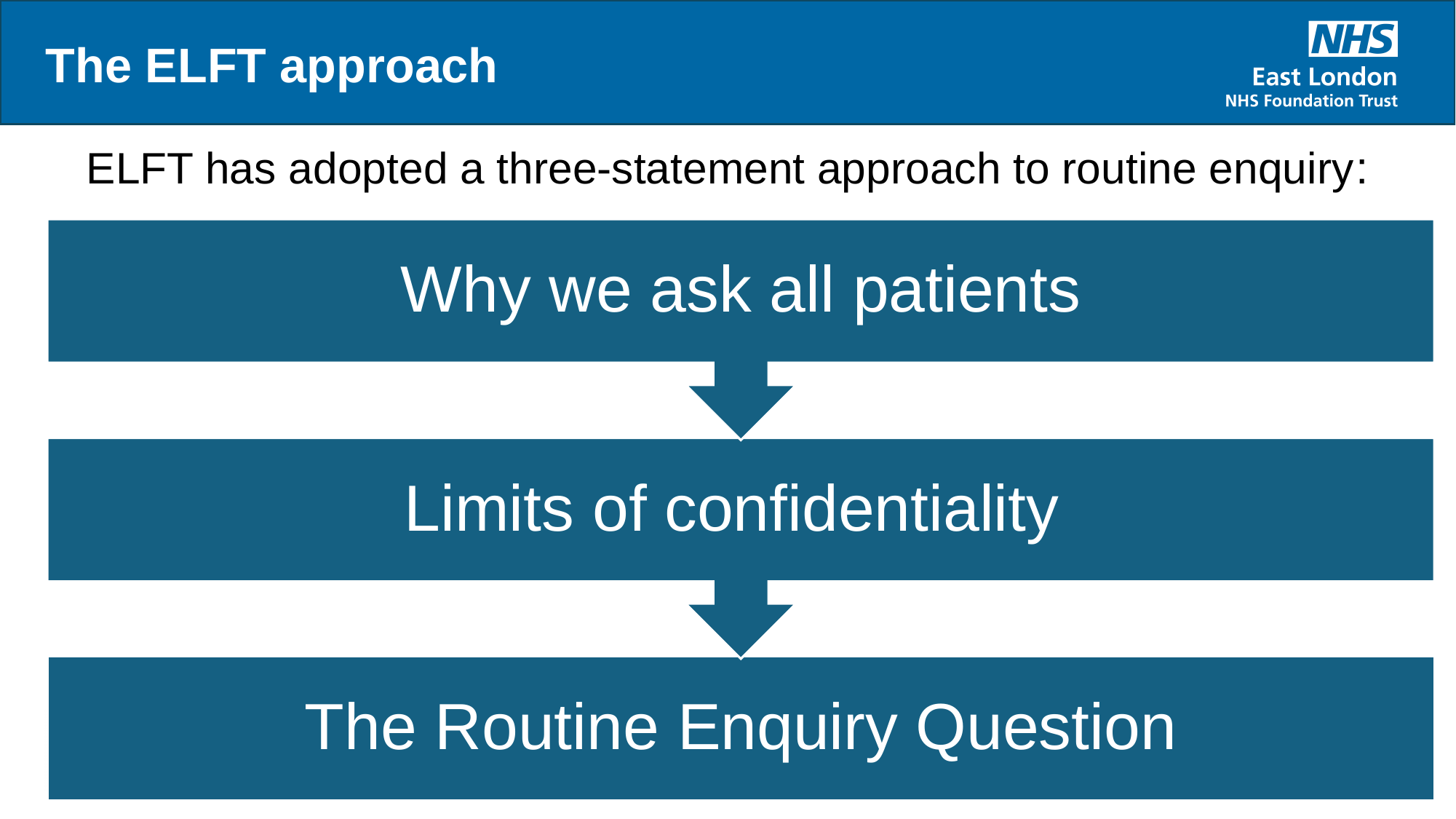

The ELFT approach
ELFT has adopted a three-statement approach to routine enquiry:

The Routine Enquiry Question
Limits of confidentiality
Why we ask all patients